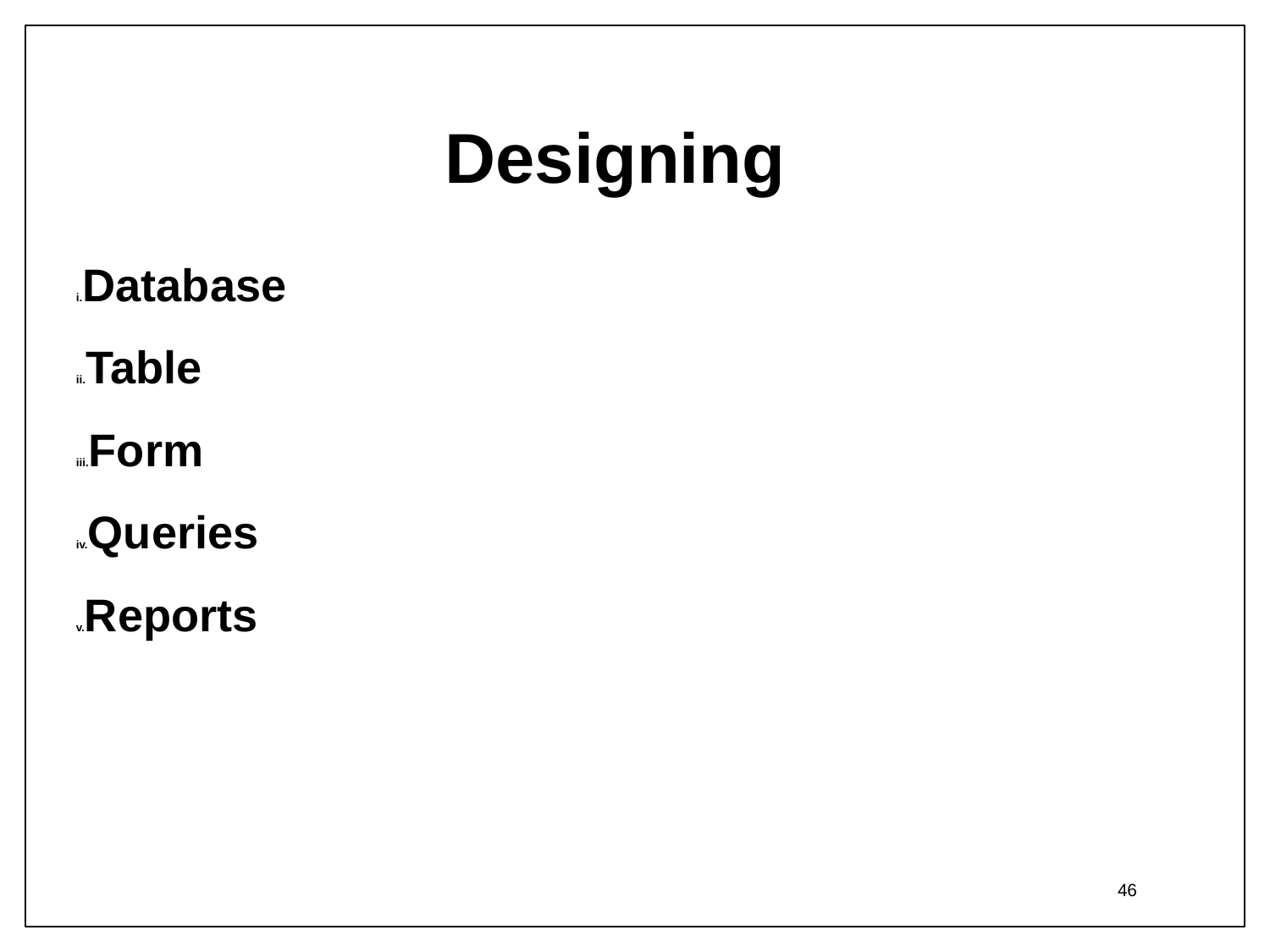

Designing
Database
Table
Form
Queries
Reports
46